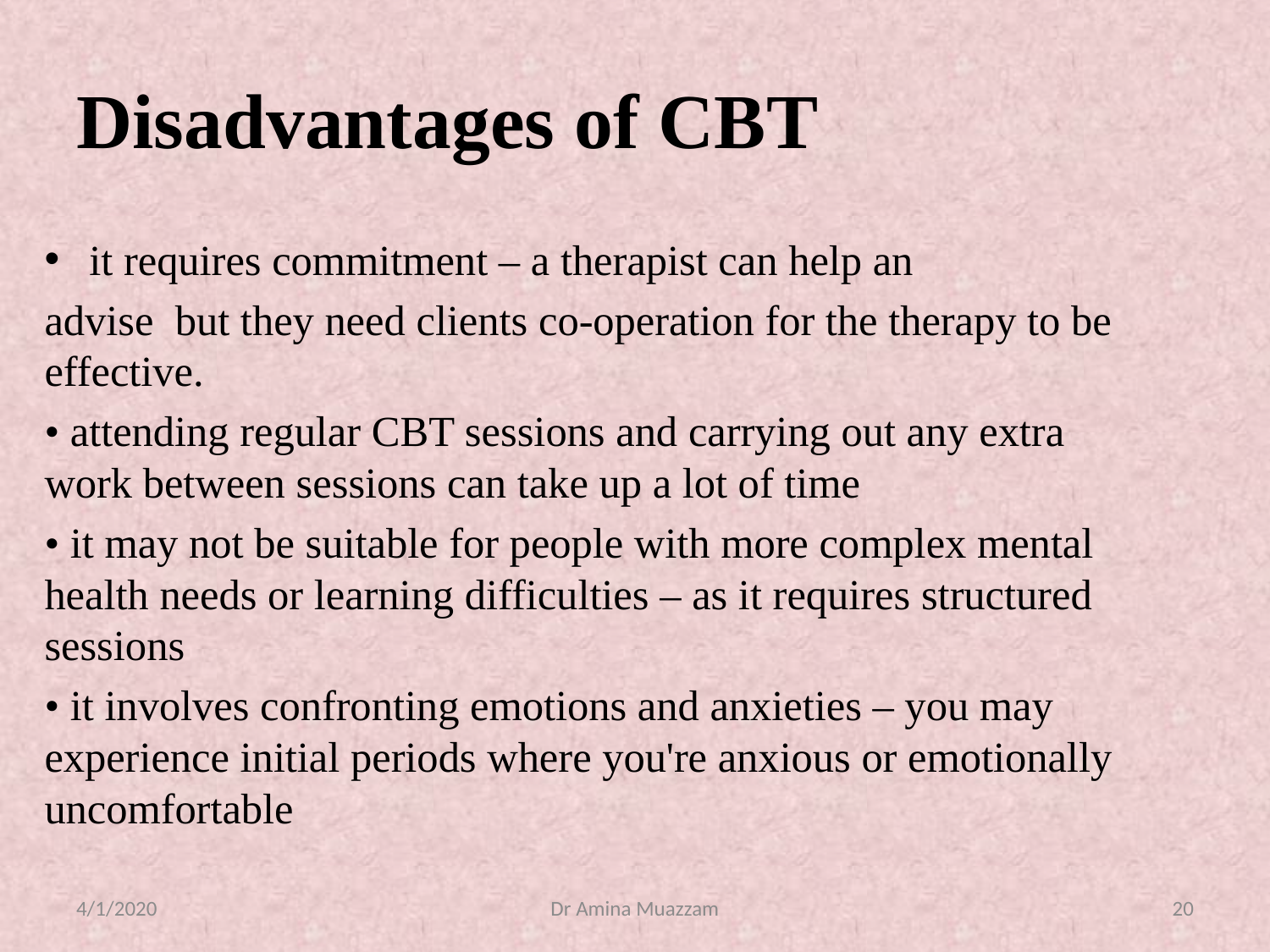

# Disadvantages of CBT

it requires commitment – a therapist can help an
advise  but they need clients co-operation for the therapy to be effective.
• attending regular CBT sessions and carrying out any extra work between sessions can take up a lot of time
• it may not be suitable for people with more complex mental health needs or learning difficulties – as it requires structured sessions
• it involves confronting emotions and anxieties – you may experience initial periods where you're anxious or emotionally uncomfortable

4/1/2020
Dr Amina Muazzam
20